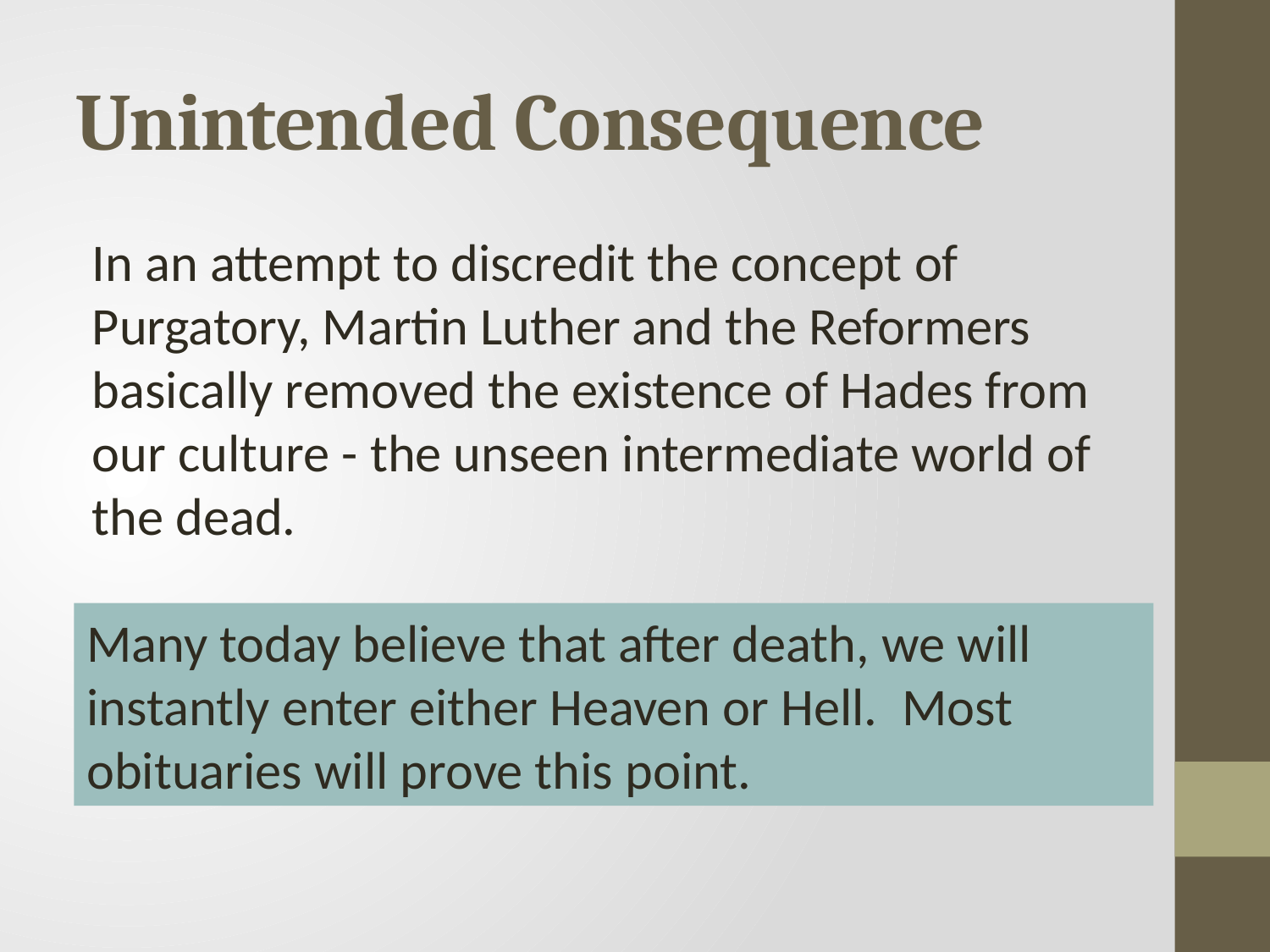

# Unintended Consequence
In an attempt to discredit the concept of Purgatory, Martin Luther and the Reformers basically removed the existence of Hades from our culture - the unseen intermediate world of the dead.
Many today believe that after death, we will instantly enter either Heaven or Hell.  Most obituaries will prove this point.